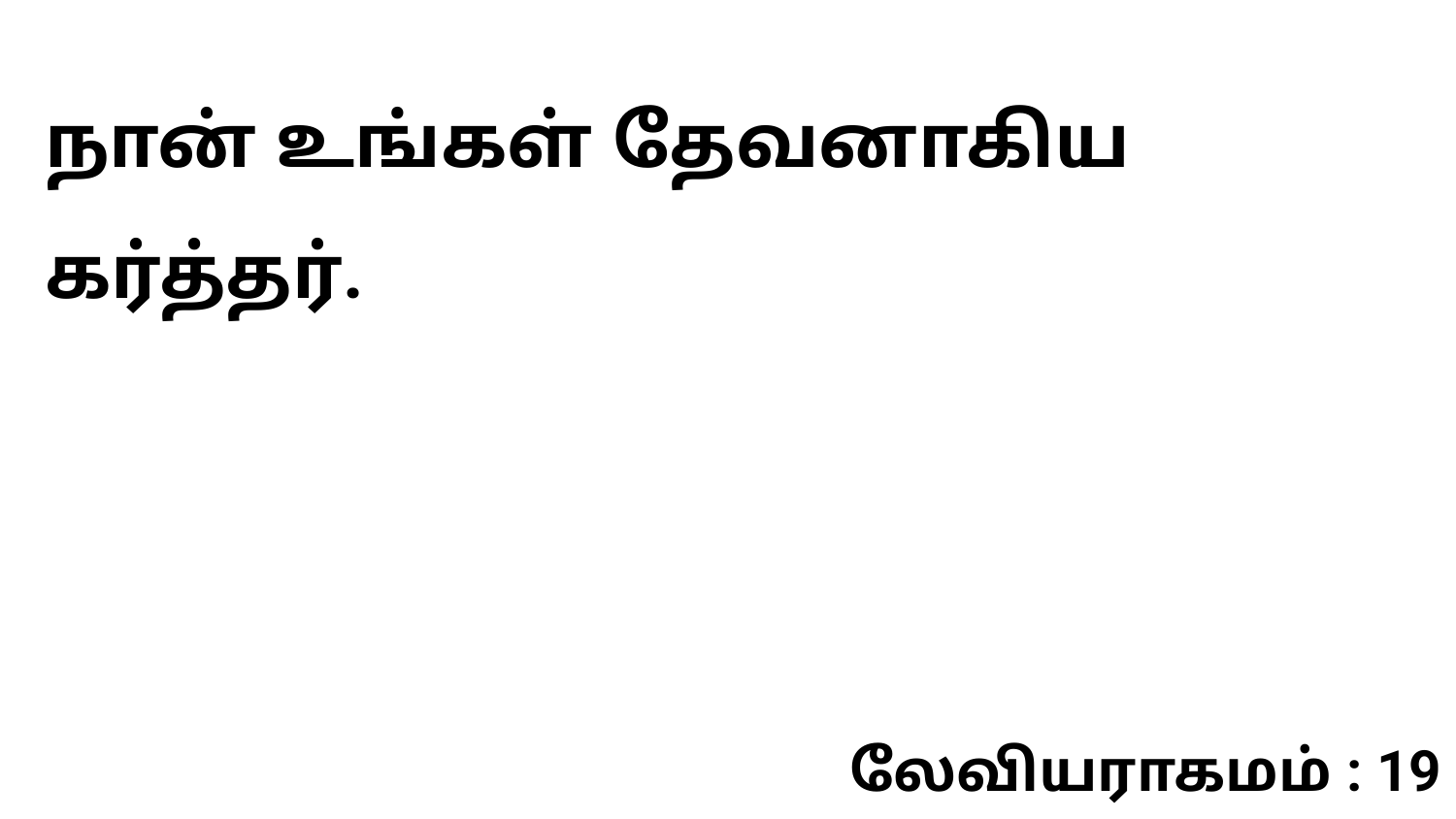

நான் உங்கள் தேவனாகிய கர்த்தர்.
லேவியராகமம் : 19